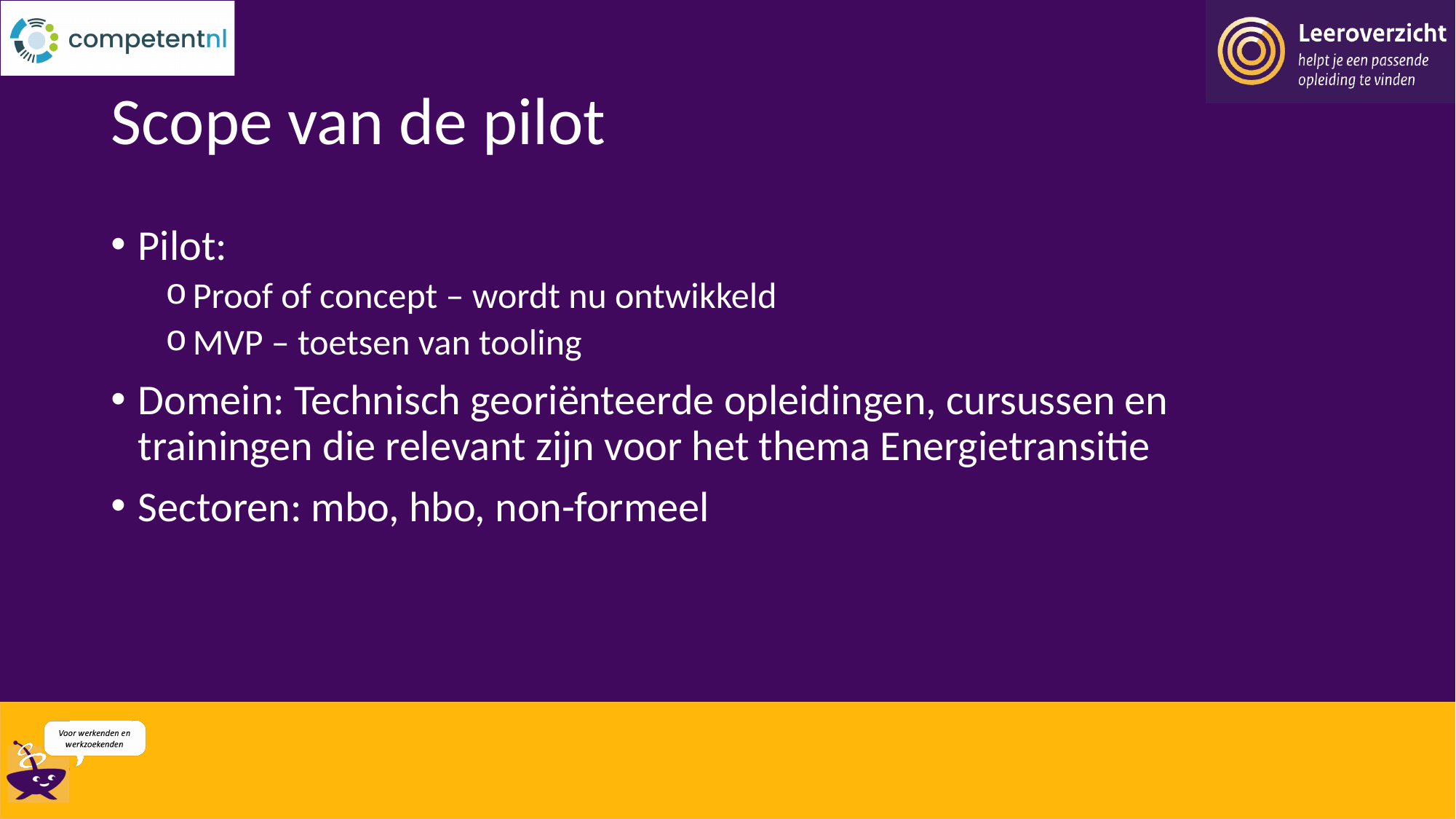

# Scope van de pilot
Pilot:
Proof of concept – wordt nu ontwikkeld
MVP – toetsen van tooling
Domein: Technisch georiënteerde opleidingen, cursussen en trainingen die relevant zijn voor het thema Energietransitie
Sectoren: mbo, hbo, non-formeel